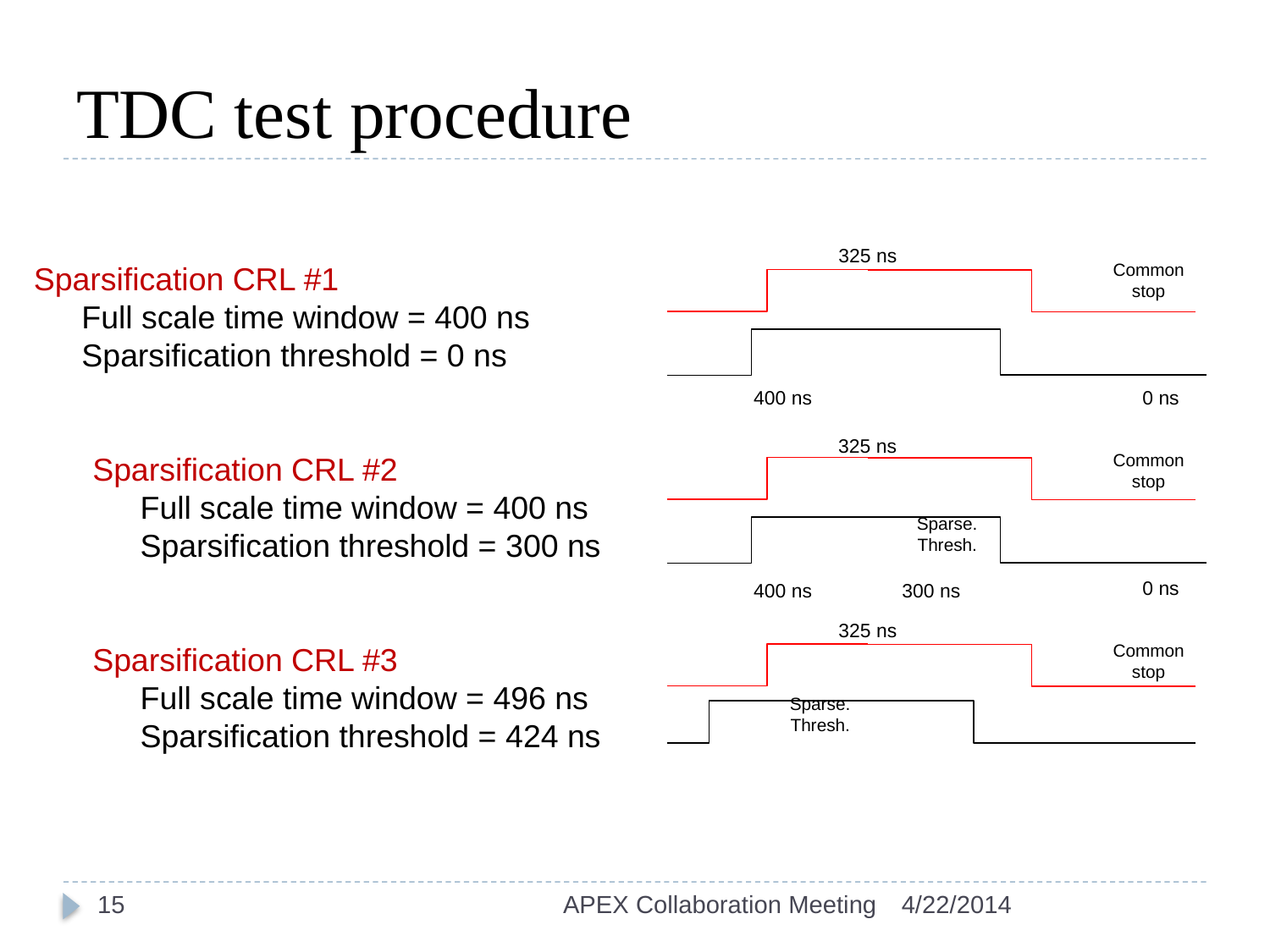

# TDC test procedure
325 ns
Sparsification CRL #1
	Full scale time window = 400 ns
	Sparsification threshold = 0 ns
Common stop
400 ns
0 ns
325 ns
Sparsification CRL #2
	Full scale time window = 400 ns
	Sparsification threshold = 300 ns
Common stop
Sparse. Thresh.
0 ns
400 ns
300 ns
325 ns
Sparsification CRL #3
	Full scale time window = 496 ns
	Sparsification threshold = 424 ns
Common stop
Sparse. Thresh.
15
APEX Collaboration Meeting
4/22/2014